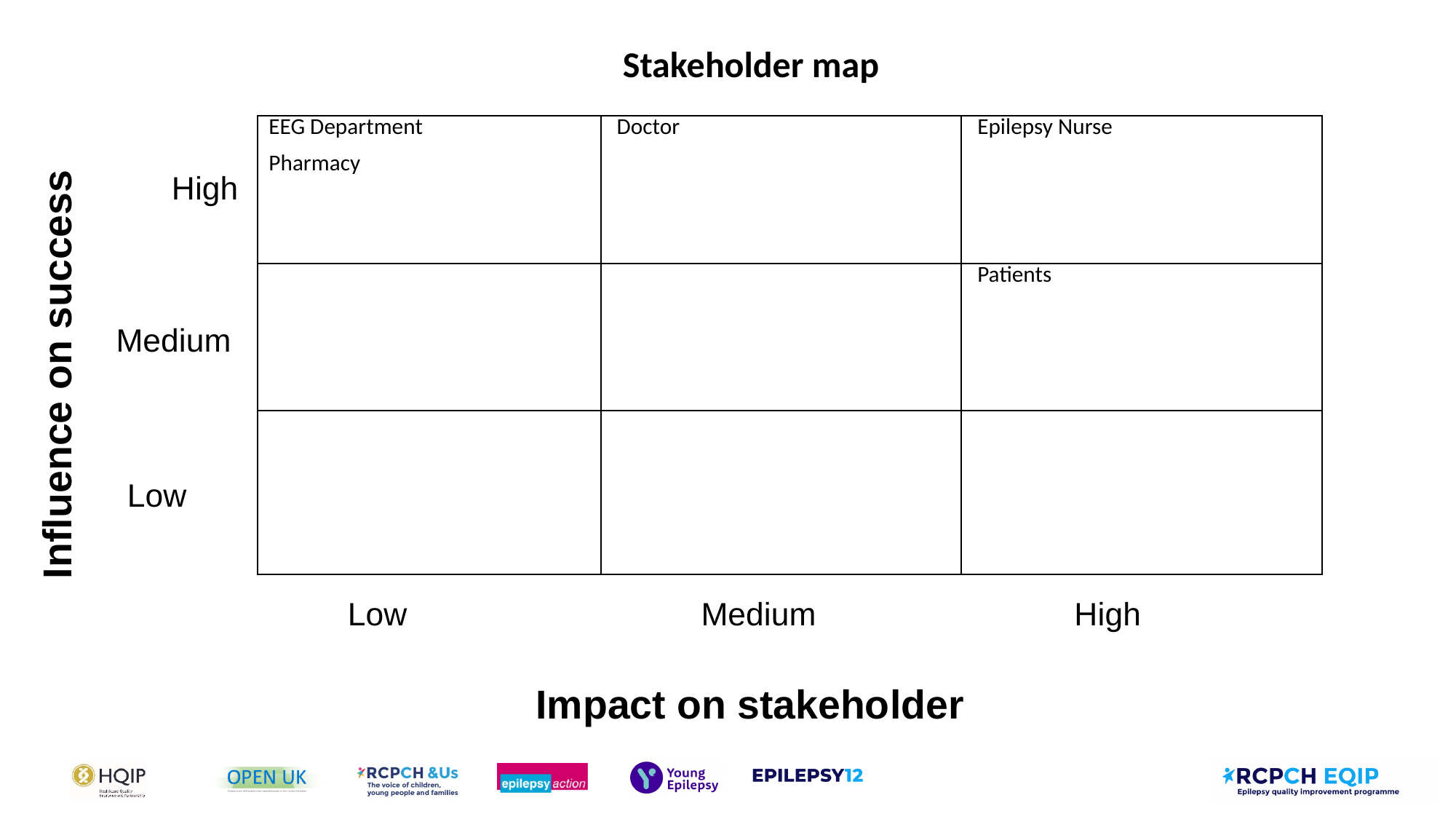

Stakeholder map
| EEG Department Pharmacy | Doctor | Epilepsy Nurse |
| --- | --- | --- |
|  |  | Patients |
|  |  |  |

            High

           Medium

 	Low

Influence on success

                                       Low                                 Medium                             High
Impact on stakeholder